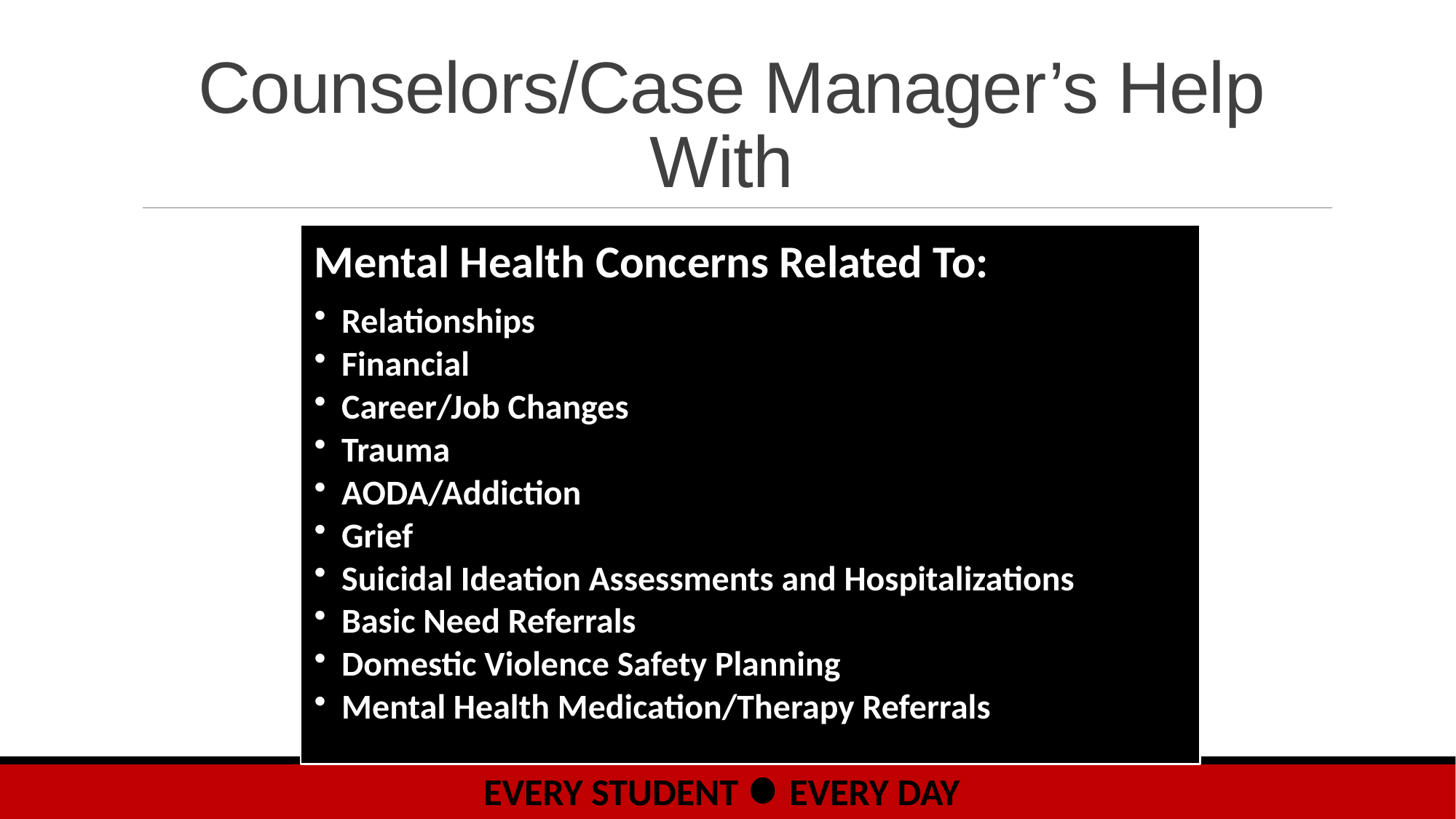

# Counselors/Case Manager’s Help With
Mental Health Concerns Related To:
Relationships
Financial
Career/Job Changes
Trauma
AODA/Addiction
Grief
Suicidal Ideation Assessments and Hospitalizations
Basic Need Referrals
Domestic Violence Safety Planning
Mental Health Medication/Therapy Referrals

EVERY STUDENT      EVERY DAY